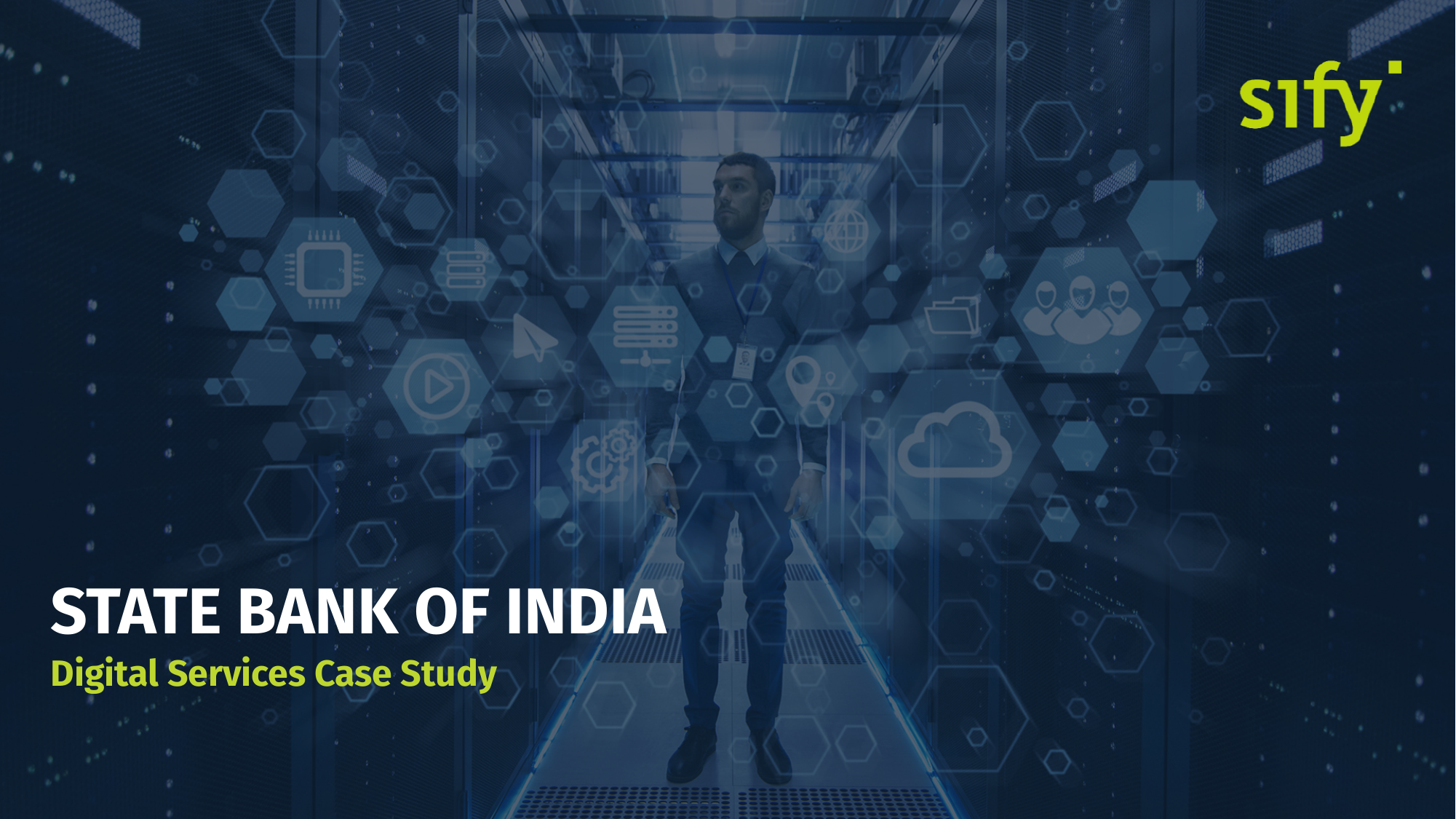

STATE BANK OF INDIA
Digital Services Case Study